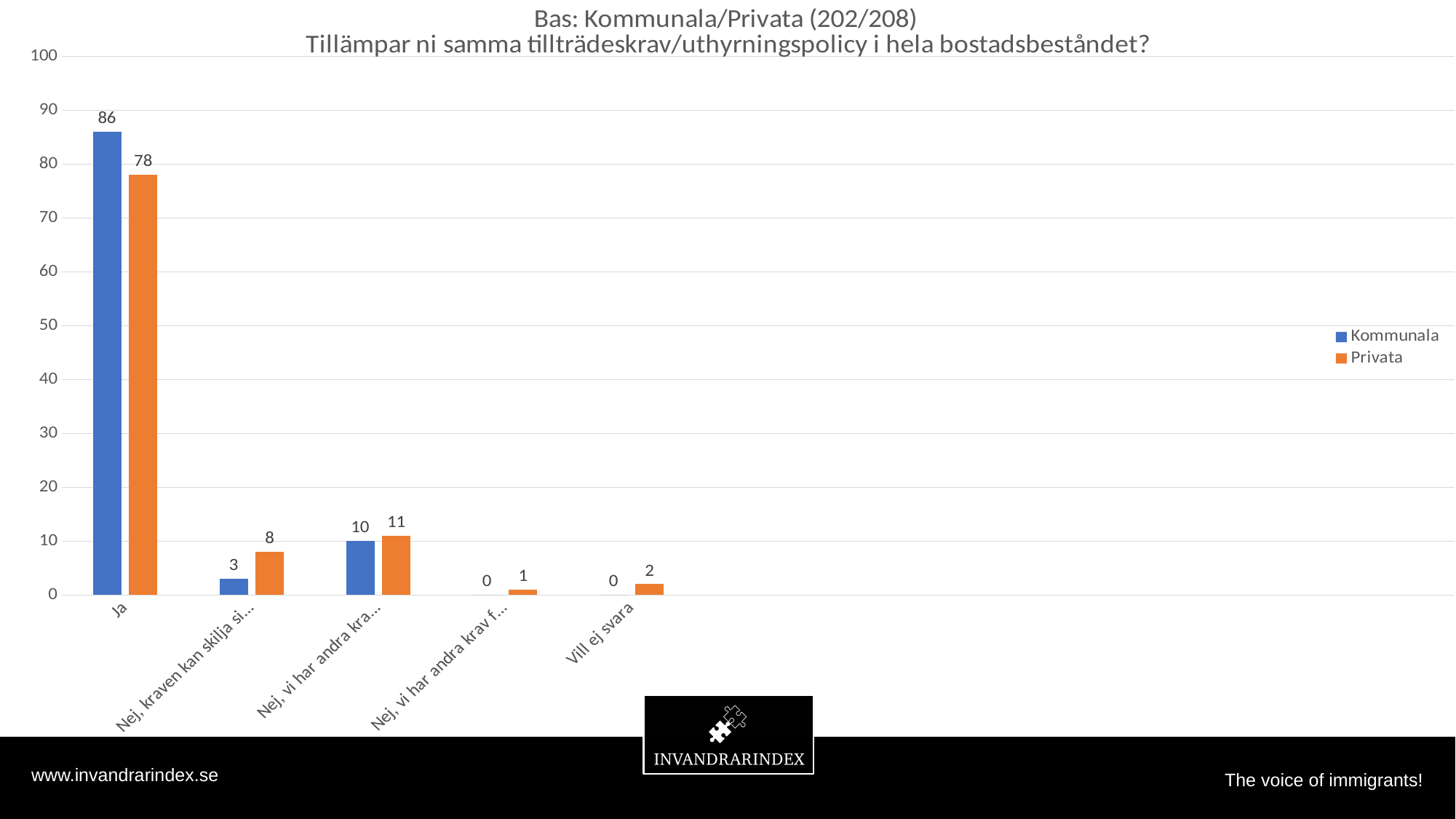

### Chart: Bas: Kommunala/Privata (202/208)
Tillämpar ni samma tillträdeskrav/uthyrningspolicy i hela bostadsbeståndet?

| Category | Kommunala | Privata |
|---|---|---|
| Ja | 86.0 | 78.0 |
| Nej, kraven kan skilja sig mellan olika bostadsområden | 3.0 | 8.0 |
| Nej, vi har andra krav för vissa grupper | 10.0 | 11.0 |
| Nej, vi har andra krav för nyproducerade lägenheter | 0.0 | 1.0 |
| Vill ej svara | 0.0 | 2.0 |